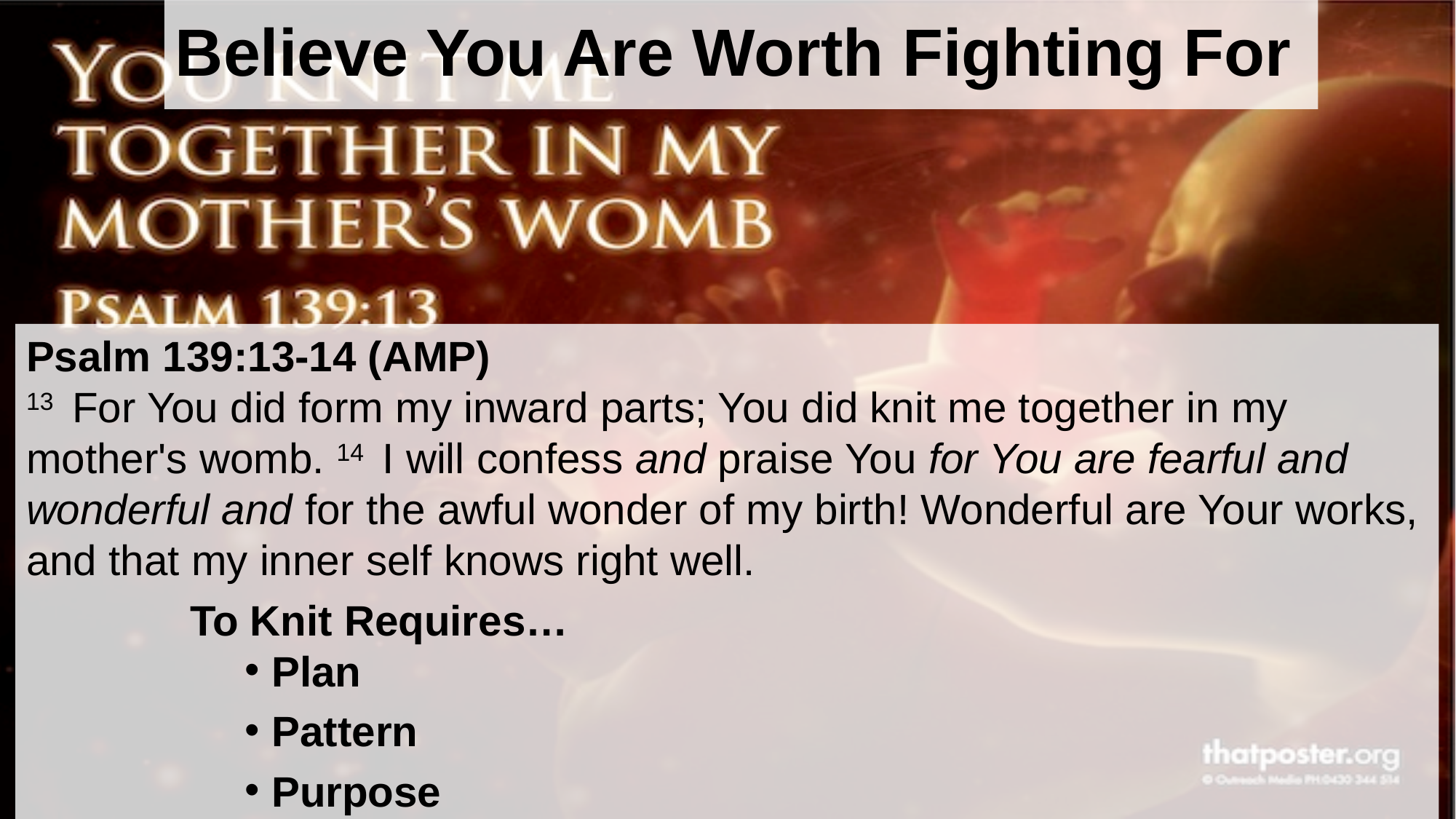

# Believe You Are Worth Fighting For
Psalm 139:13-14 (AMP)
13  For You did form my inward parts; You did knit me together in my mother's womb. 14  I will confess and praise You for You are fearful and wonderful and for the awful wonder of my birth! Wonderful are Your works, and that my inner self knows right well.
To Knit Requires…
Plan
Pattern
Purpose